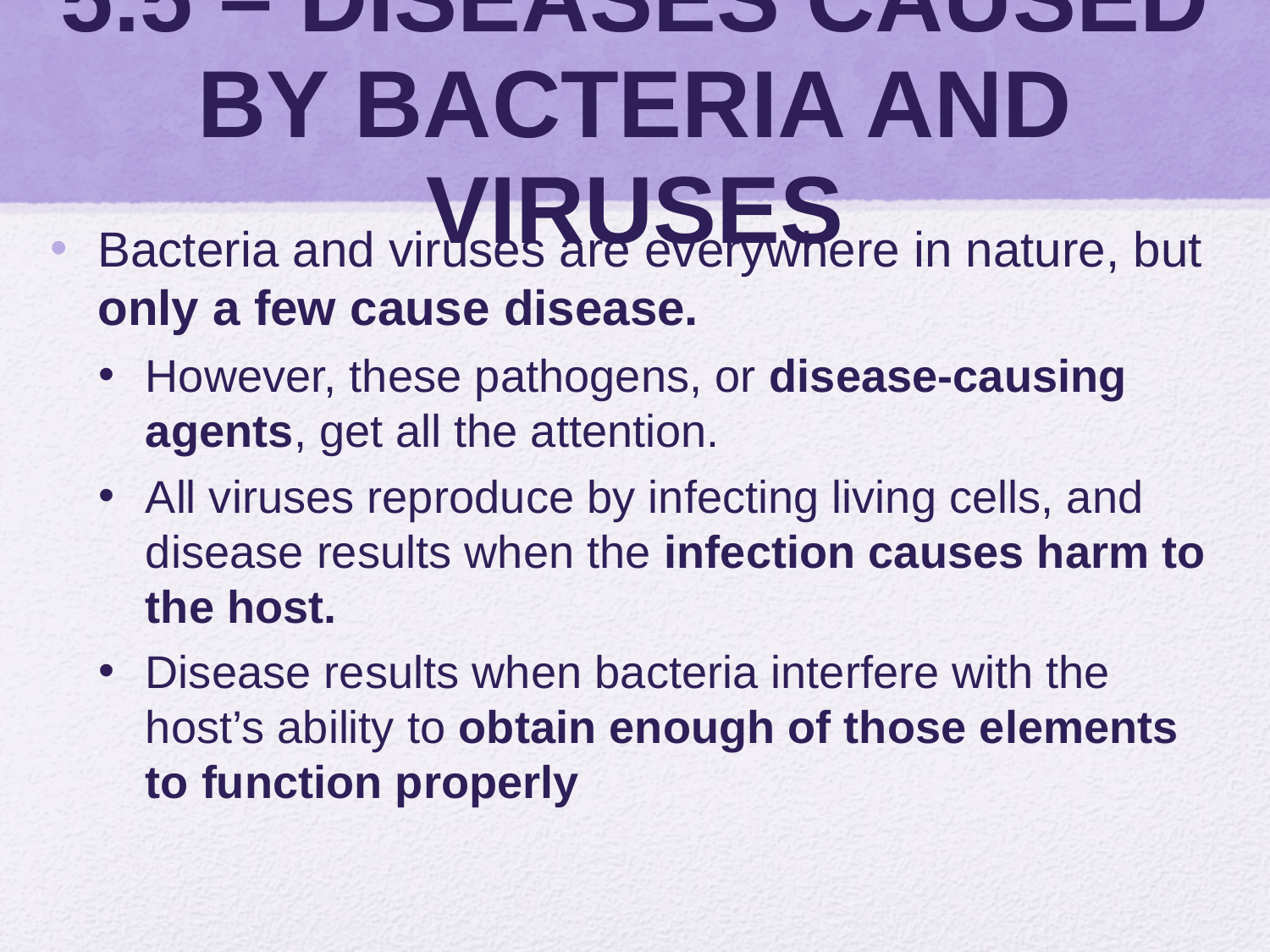

# 5.5 – DISEASES CAUSED BY BACTERIA AND VIRUSES
Bacteria and viruses are everywhere in nature, but only a few cause disease.
However, these pathogens, or disease-causing agents, get all the attention.
All viruses reproduce by infecting living cells, and disease results when the infection causes harm to the host.
Disease results when bacteria interfere with the host’s ability to obtain enough of those elements to function properly